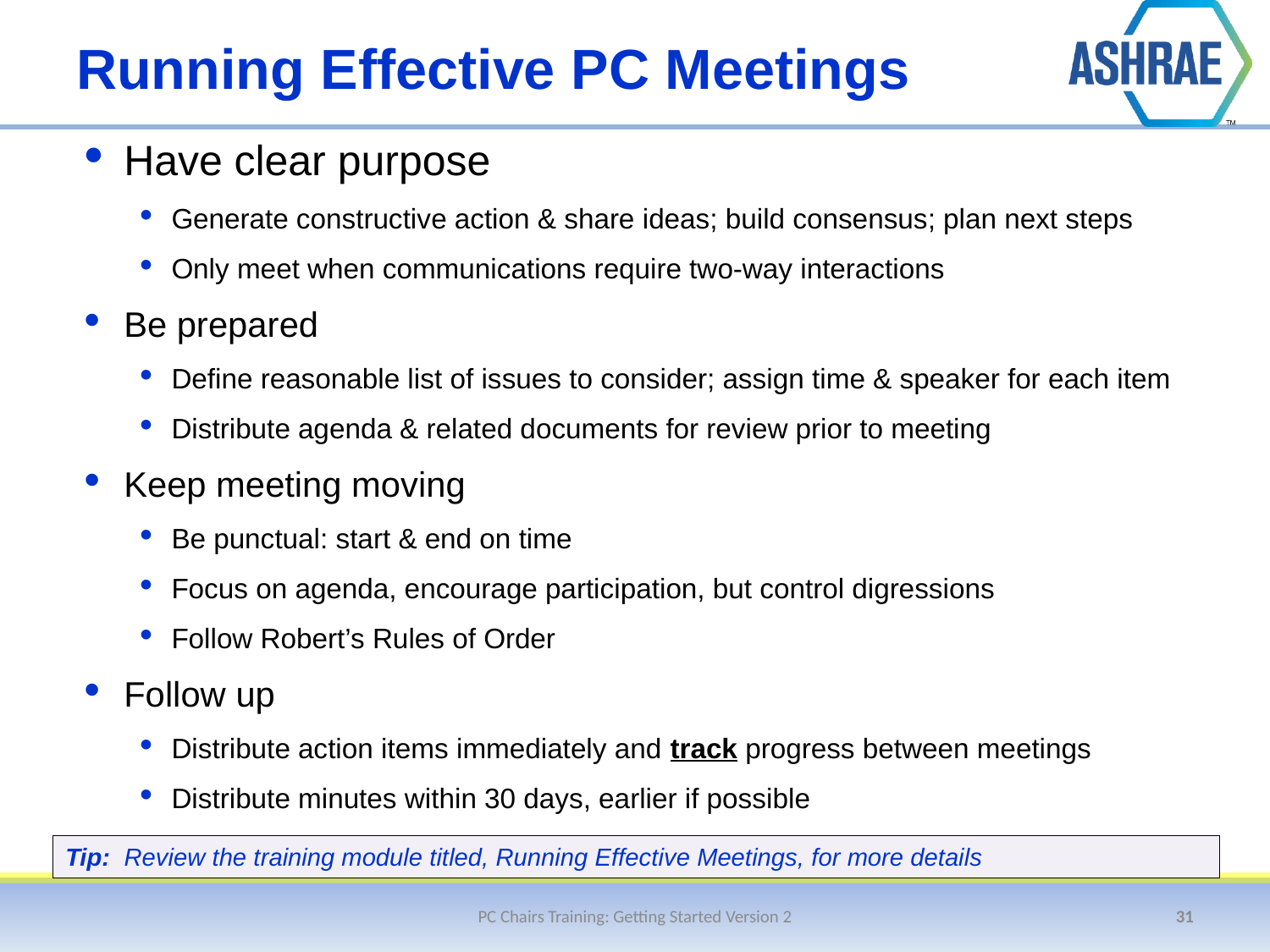

# Running Effective PC Meetings
Have clear purpose
Generate constructive action & share ideas; build consensus; plan next steps
Only meet when communications require two-way interactions
Be prepared
Define reasonable list of issues to consider; assign time & speaker for each item
Distribute agenda & related documents for review prior to meeting
Keep meeting moving
Be punctual: start & end on time
Focus on agenda, encourage participation, but control digressions
Follow Robert’s Rules of Order
Follow up
Distribute action items immediately and track progress between meetings
Distribute minutes within 30 days, earlier if possible

Tip:  Review the training module titled, Running Effective Meetings, for more details
PC Chairs Training: Getting Started Version 2
31